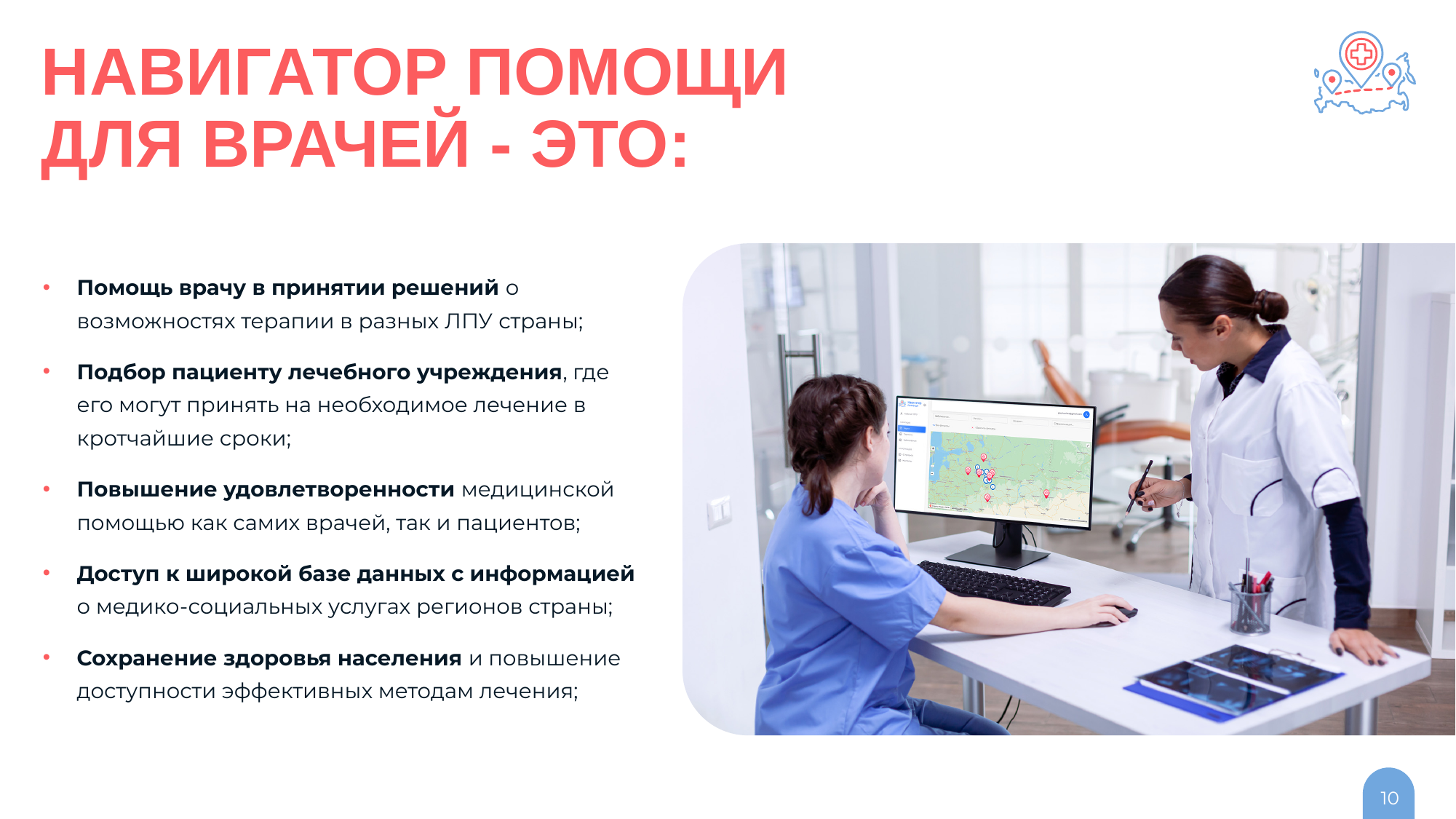

# Навигатор помощи для ВРАЧЕЙ - это:

Помощь врачу в принятии решений о возможностях терапии в разных ЛПУ страны;
Подбор пациенту лечебного учреждения, где его могут принять на необходимое лечение в кротчайшие сроки;
Повышение удовлетворенности медицинской помощью как самих врачей, так и пациентов;
Доступ к широкой базе данных с информацией о медико-социальных услугах регионов страны;
Сохранение здоровья населения и повышение доступности эффективных методам лечения;
10